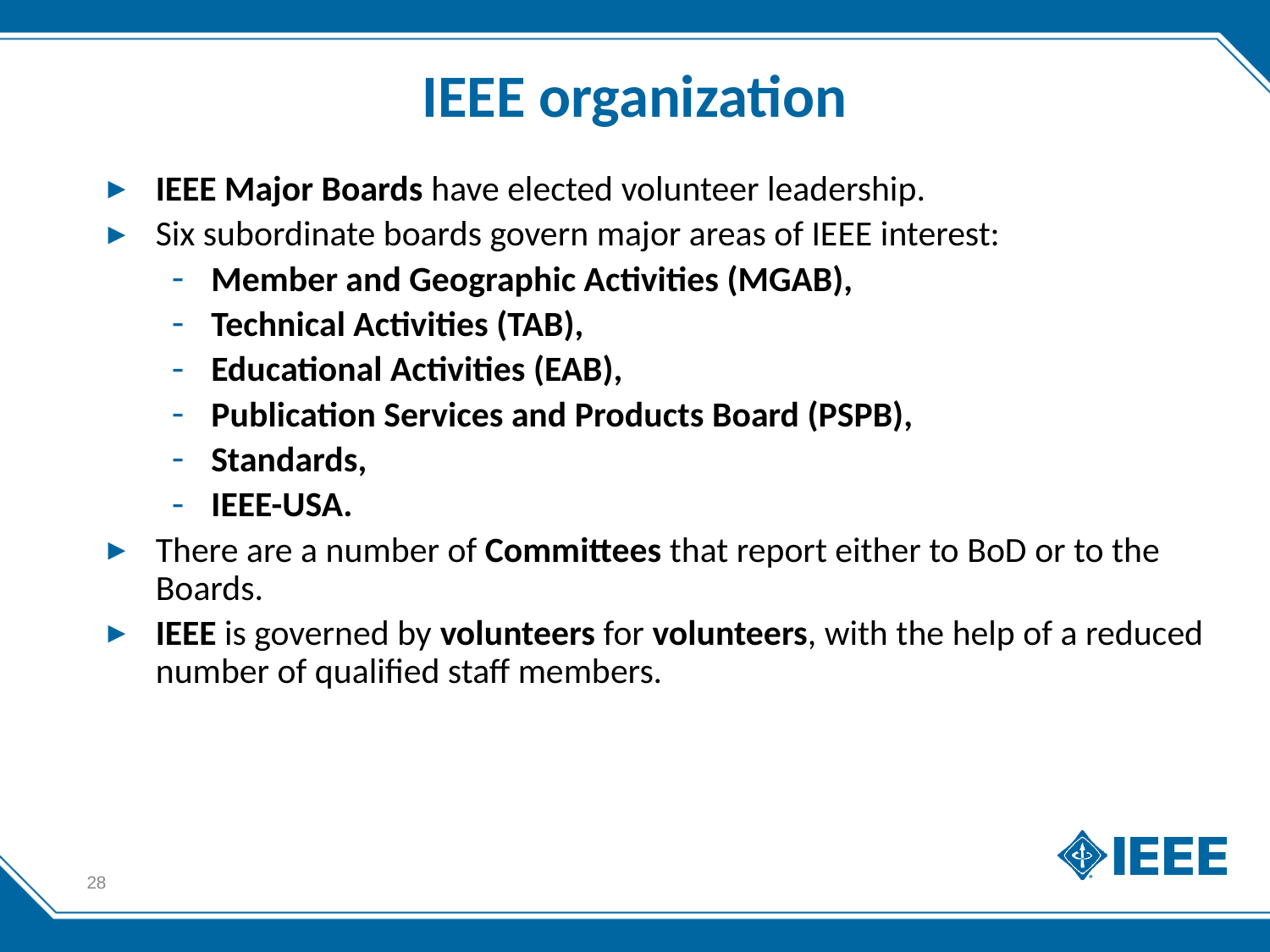

# IEEE organization
IEEE Major Boards have elected volunteer leadership.
Six subordinate boards govern major areas of IEEE interest:
Member and Geographic Activities (MGAB),
Technical Activities (TAB),
Educational Activities (EAB),
Publication Services and Products Board (PSPB),
Standards,
IEEE-USA.
There are a number of Committees that report either to BoD or to the Boards.
IEEE is governed by volunteers for volunteers, with the help of a reduced number of qualified staff members.

28